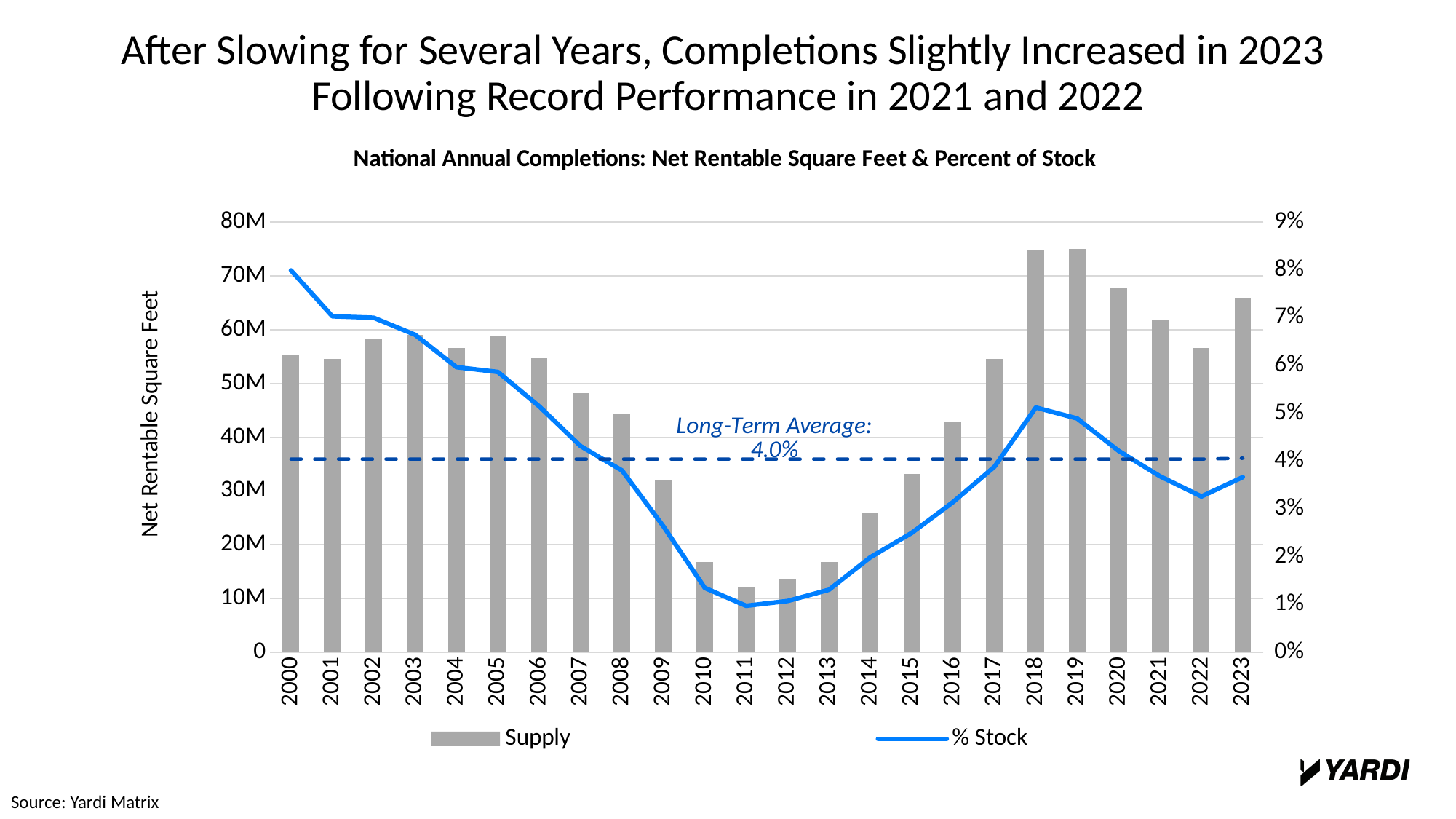

After Slowing for Several Years, Completions Slightly Increased in 2023
Following Record Performance in 2021 and 2022

### Chart: National Annual Completions: Net Rentable Square Feet & Percent of Stock

| Category | Supply | % Stock | Long-Term Average  |
|---|---|---|---|
| 2000 | 55389374.0 | 0.0798940068748192 | 0.04040211299013298 |
| 2001 | 54587484.0 | 0.0702902920960091 | 0.04040211299013298 |
| 2002 | 58173981.0 | 0.0699889485183653 | 0.04040211299013298 |
| 2003 | 59083788.0 | 0.0664338961544593 | 0.04040211299013298 |
| 2004 | 56579137.0 | 0.0596545769965383 | 0.04040211299013298 |
| 2005 | 58946380.0 | 0.0586516551980233 | 0.04040211299013298 |
| 2006 | 54734122.0 | 0.0514432275370293 | 0.04040211299013298 |
| 2007 | 48248632.0 | 0.0431289841171122 | 0.04040211299013298 |
| 2008 | 44363487.0 | 0.0380164785876101 | 0.04040211299013298 |
| 2009 | 31899709.0 | 0.026334718773699 | 0.04040211299013298 |
| 2010 | 16727672.0 | 0.0134551470145444 | 0.04040211299013298 |
| 2011 | 12238497.0 | 0.009713516813606 | 0.04040211299013298 |
| 2012 | 13647427.0 | 0.0107275616825853 | 0.04040211299013298 |
| 2013 | 16803989.0 | 0.0130685835967564 | 0.04040211299013298 |
| 2014 | 25874275.0 | 0.0198630288675687 | 0.04040211299013298 |
| 2015 | 33159687.0 | 0.024960073403903 | 0.04040211299013298 |
| 2016 | 42786316.0 | 0.0314219679960506 | 0.04040211299013298 |
| 2017 | 54511933.0 | 0.0388135791846125 | 0.04040211299013298 |
| 2018 | 74709903.0 | 0.0512073928629221 | 0.04040211299013298 |
| 2019 | 75021965.0 | 0.0489164037706497 | 0.04040211299013298 |
| 2020 | 67770170.0 | 0.0421273153549885 | 0.04040211299013298 |
| 2021 | 61725675.0 | 0.0368188548755941 | 0.04040211299013298 |
| 2022 | 56638984.0 | 0.0325849453690963 | 0.04040211299013298 |
| 2023 | 65752823.0 | 0.0366344906201726 | 0.040589568594446464 |
Source: Yardi Matrix